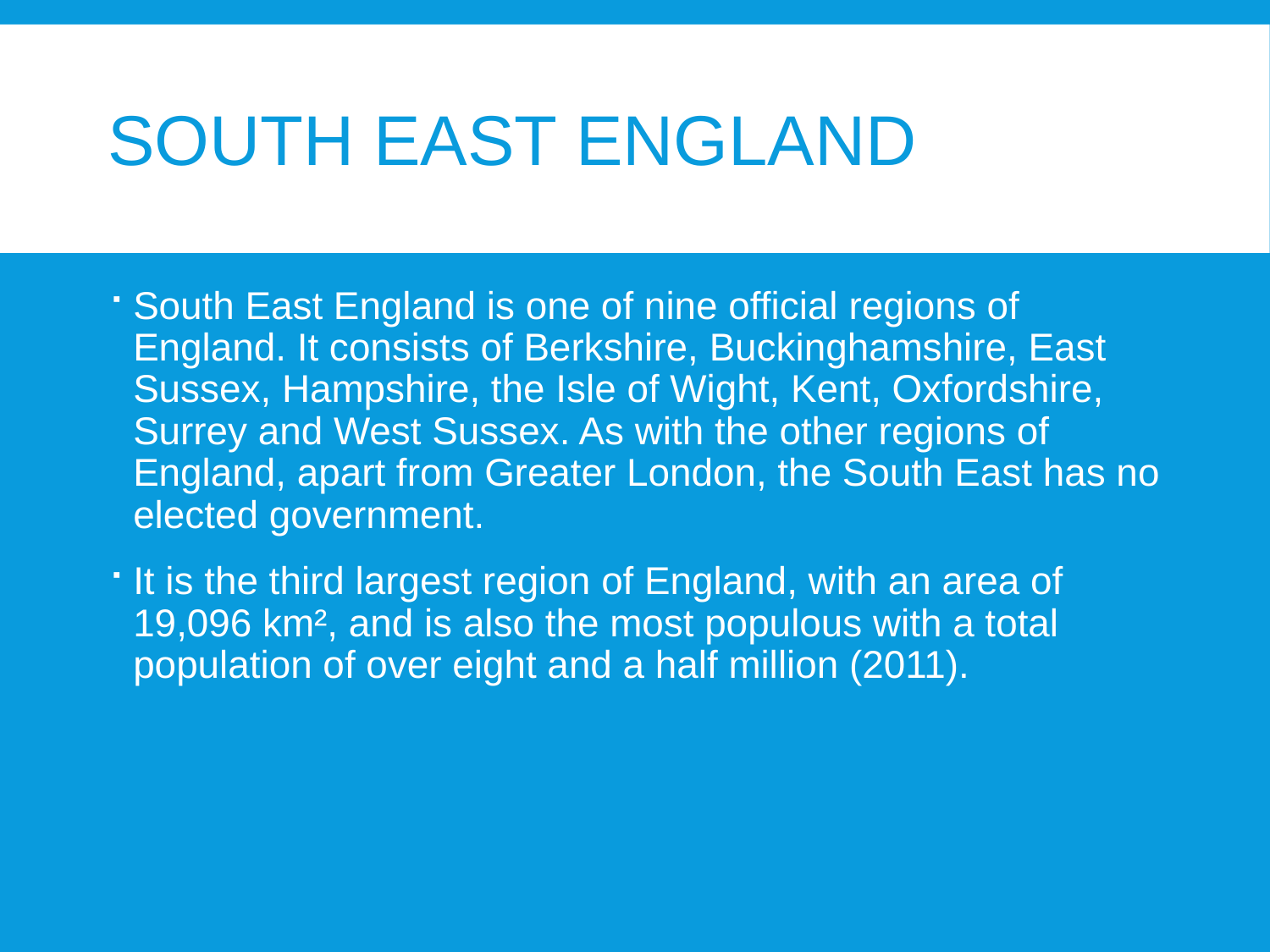

# South East England
South East England is one of nine official regions of England. It consists of Berkshire, Buckinghamshire, East Sussex, Hampshire, the Isle of Wight, Kent, Oxfordshire, Surrey and West Sussex. As with the other regions of England, apart from Greater London, the South East has no elected government.
It is the third largest region of England, with an area of 19,096 km², and is also the most populous with a total population of over eight and a half million (2011).